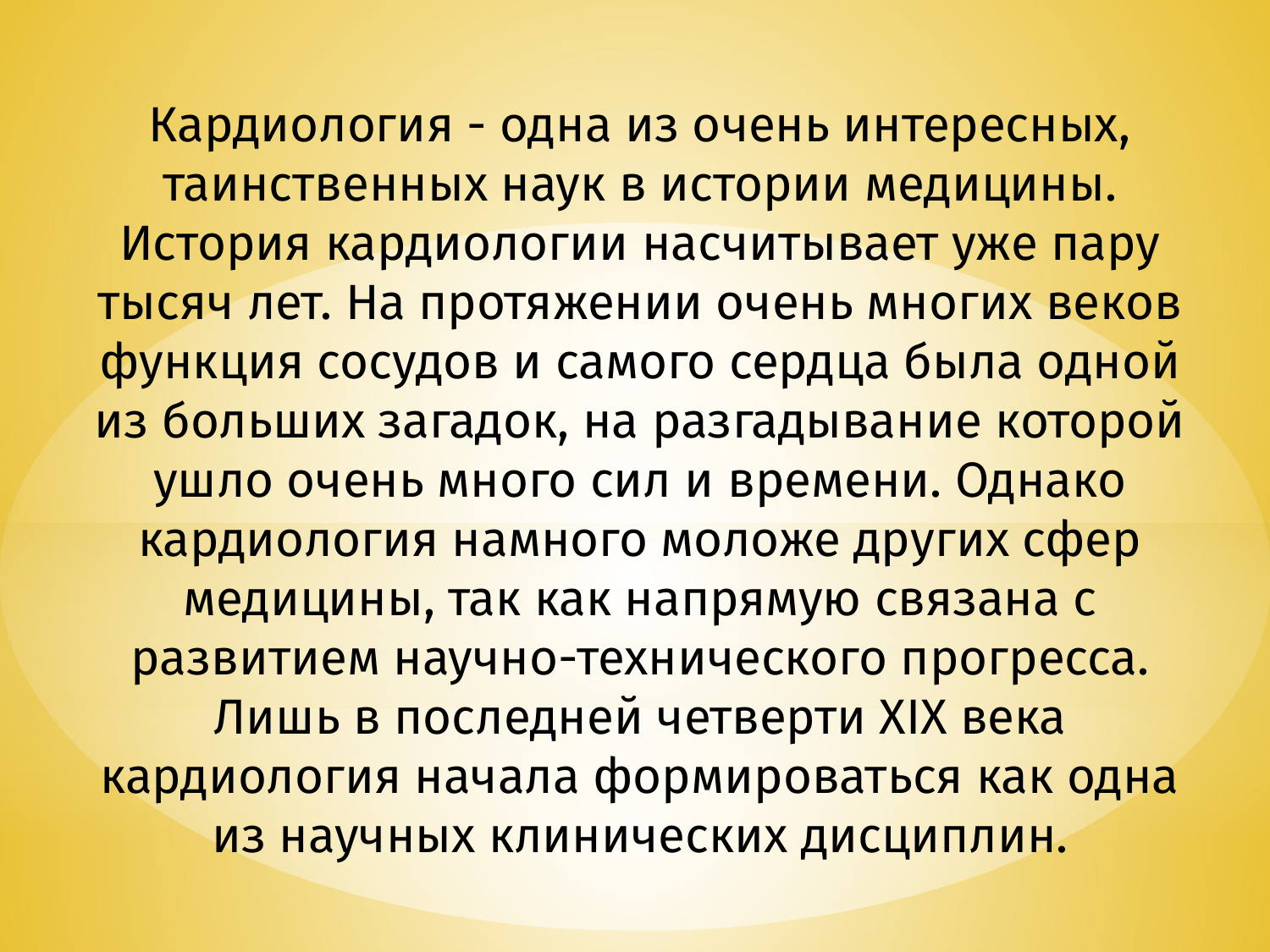

Кардиология - одна из очень интересных, таинственных наук в истории медицины. История кардиологии насчитывает уже пару тысяч лет. На протяжении очень многих веков функция сосудов и самого сердца была одной из больших загадок, на разгадывание которой ушло очень много сил и времени. Однако кардиология намного моложе других сфер медицины, так как напрямую связана с развитием научно-технического прогресса. Лишь в последней четверти XIX века кардиология начала формироваться как одна из научных клинических дисциплин.